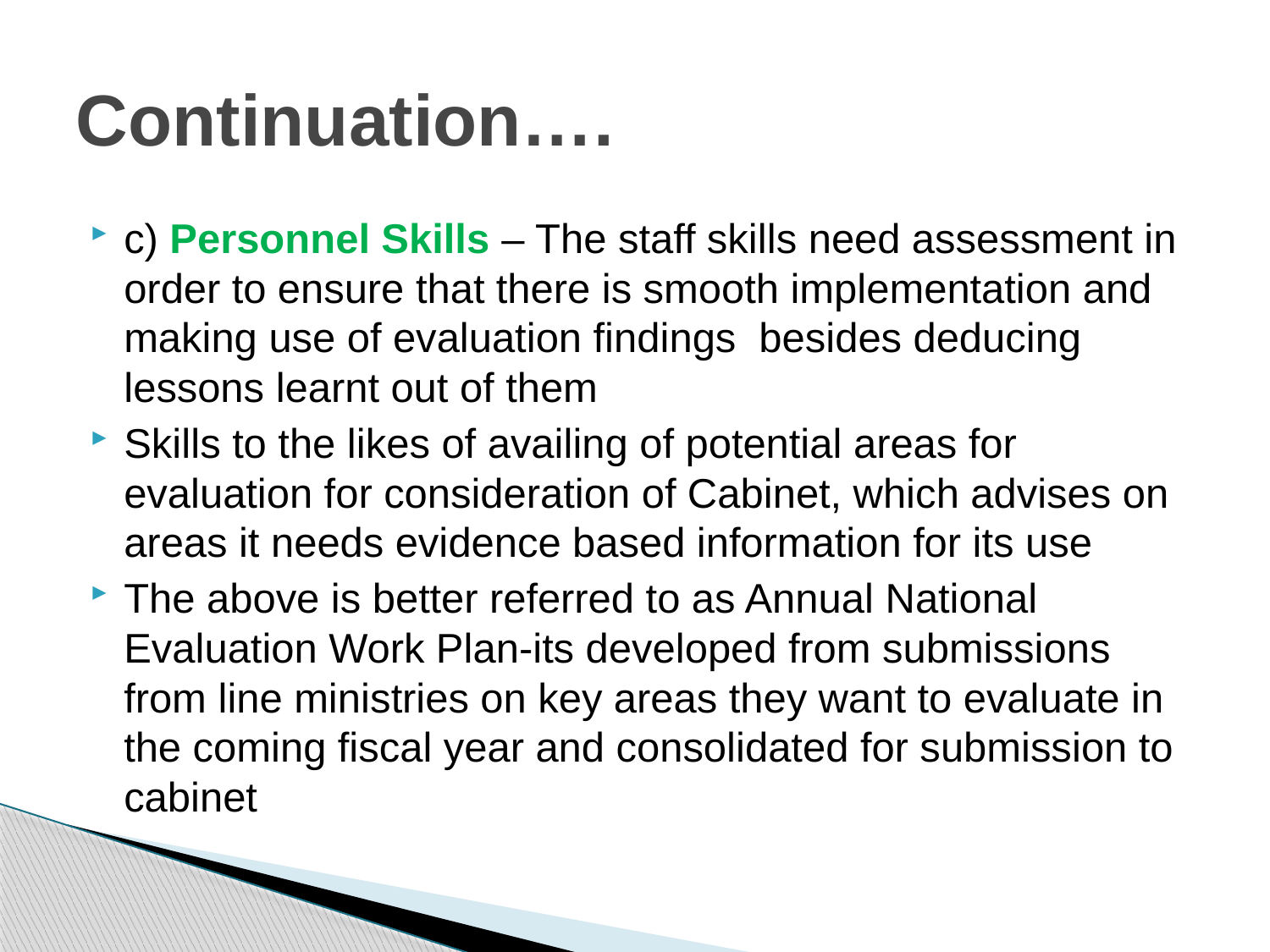

# Continuation….
c) Personnel Skills – The staff skills need assessment in order to ensure that there is smooth implementation and making use of evaluation findings  besides deducing lessons learnt out of them
Skills to the likes of availing of potential areas for evaluation for consideration of Cabinet, which advises on areas it needs evidence based information for its use
The above is better referred to as Annual National Evaluation Work Plan-its developed from submissions from line ministries on key areas they want to evaluate in the coming fiscal year and consolidated for submission to cabinet